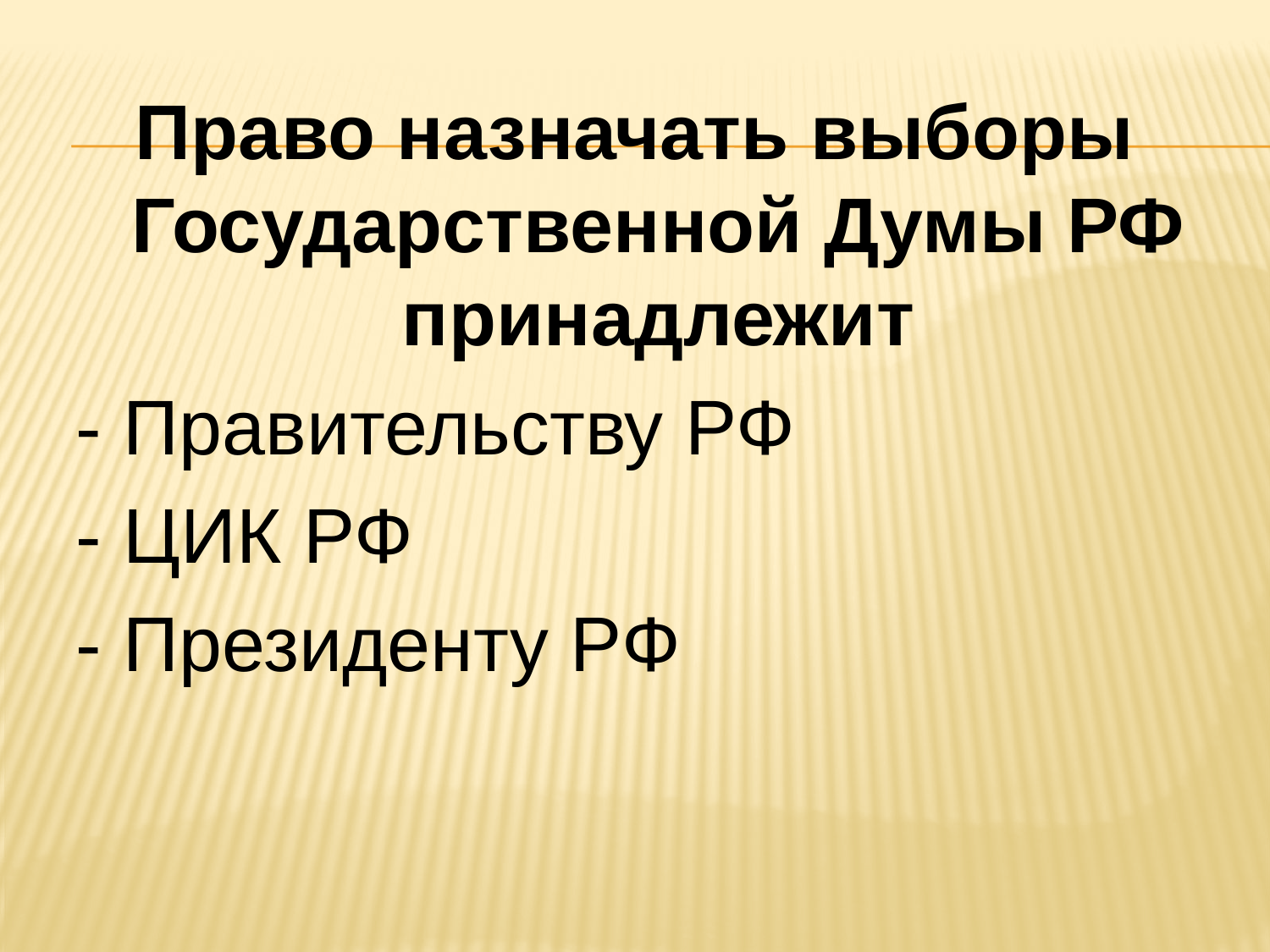

#
Право назначать выборы Государственной Думы РФ принадлежит
- Правительству РФ
- ЦИК РФ
- Президенту РФ